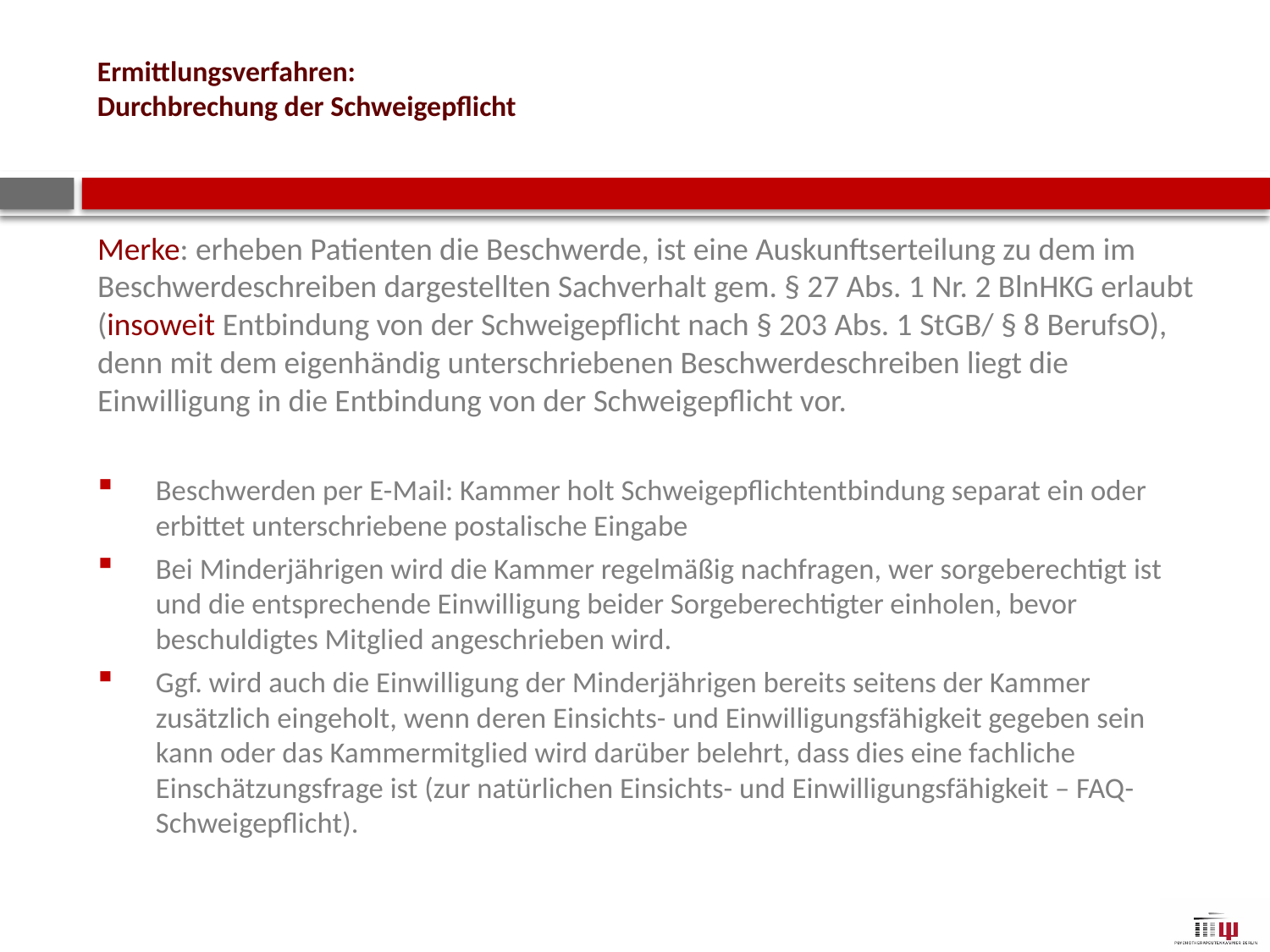

# Ermittlungsverfahren: Durchbrechung der Schweigepflicht
Merke: erheben Patienten die Beschwerde, ist eine Auskunftserteilung zu dem im Beschwerdeschreiben dargestellten Sachverhalt gem. § 27 Abs. 1 Nr. 2 BlnHKG erlaubt (insoweit Entbindung von der Schweigepflicht nach § 203 Abs. 1 StGB/ § 8 BerufsO), denn mit dem eigenhändig unterschriebenen Beschwerdeschreiben liegt die Einwilligung in die Entbindung von der Schweigepflicht vor.

Beschwerden per E-Mail: Kammer holt Schweigepflichtentbindung separat ein oder erbittet unterschriebene postalische Eingabe
Bei Minderjährigen wird die Kammer regelmäßig nachfragen, wer sorgeberechtigt ist und die entsprechende Einwilligung beider Sorgeberechtigter einholen, bevor beschuldigtes Mitglied angeschrieben wird.
Ggf. wird auch die Einwilligung der Minderjährigen bereits seitens der Kammer zusätzlich eingeholt, wenn deren Einsichts- und Einwilligungsfähigkeit gegeben sein kann oder das Kammermitglied wird darüber belehrt, dass dies eine fachliche Einschätzungsfrage ist (zur natürlichen Einsichts- und Einwilligungsfähigkeit – FAQ-Schweigepflicht).